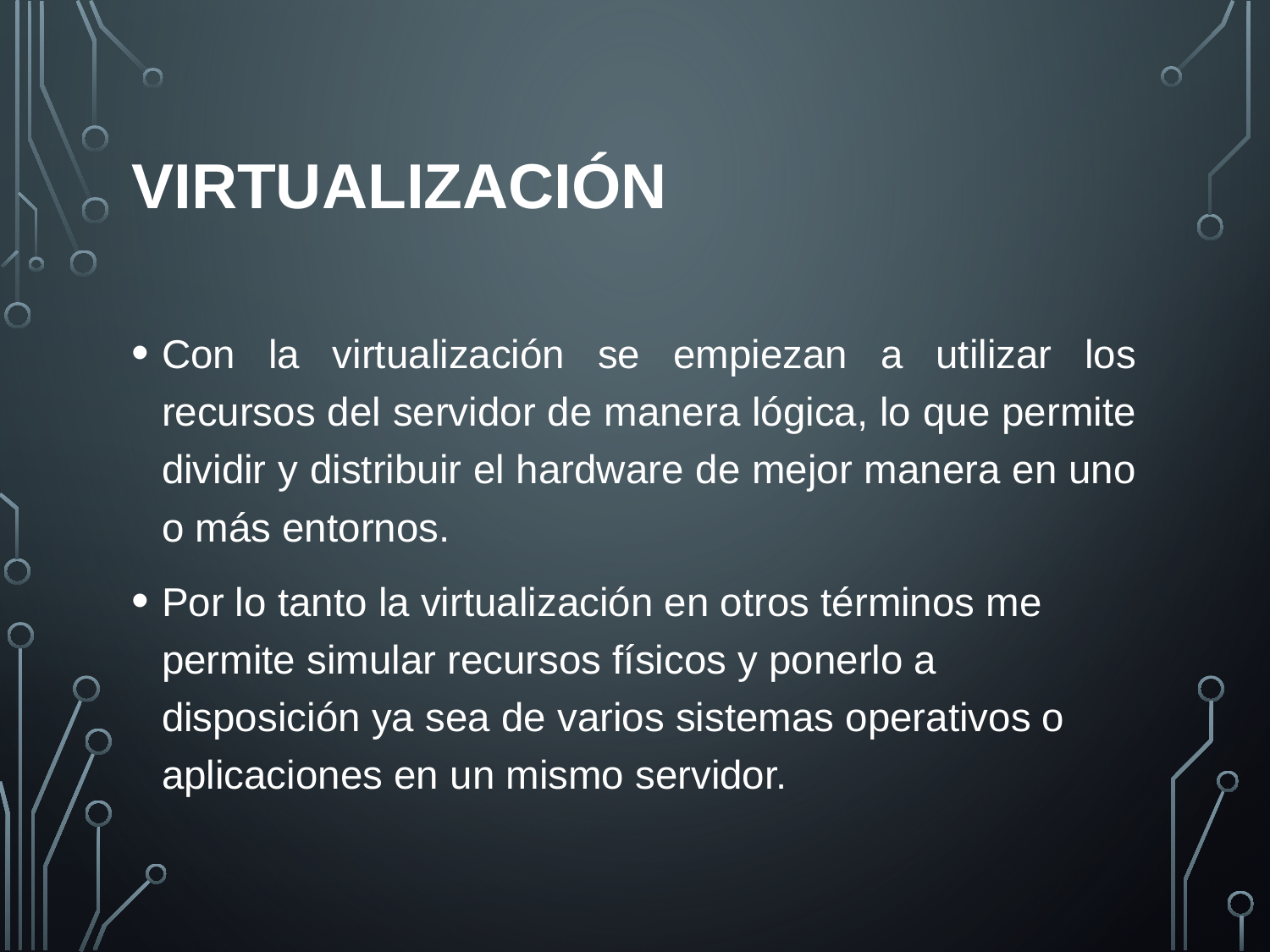

# Virtualización
Con la virtualización se empiezan a utilizar los recursos del servidor de manera lógica, lo que permite dividir y distribuir el hardware de mejor manera en uno o más entornos.
Por lo tanto la virtualización en otros términos me permite simular recursos físicos y ponerlo a disposición ya sea de varios sistemas operativos o aplicaciones en un mismo servidor.